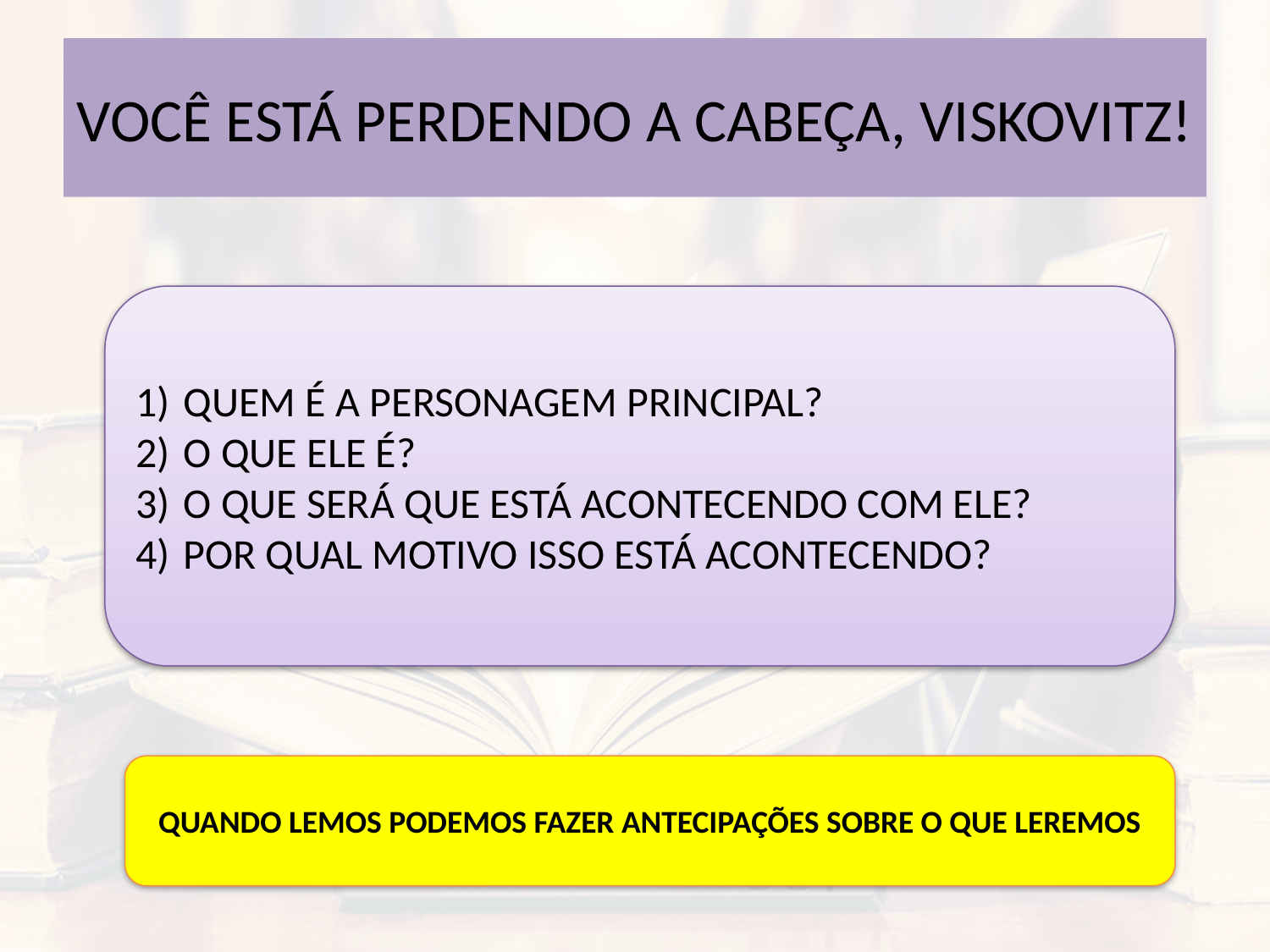

# VOCÊ ESTÁ PERDENDO A CABEÇA, VISKOVITZ!
QUEM É A PERSONAGEM PRINCIPAL?
O QUE ELE É?
O QUE SERÁ QUE ESTÁ ACONTECENDO COM ELE?
POR QUAL MOTIVO ISSO ESTÁ ACONTECENDO?
QUANDO LEMOS PODEMOS FAZER ANTECIPAÇÕES SOBRE O QUE LEREMOS